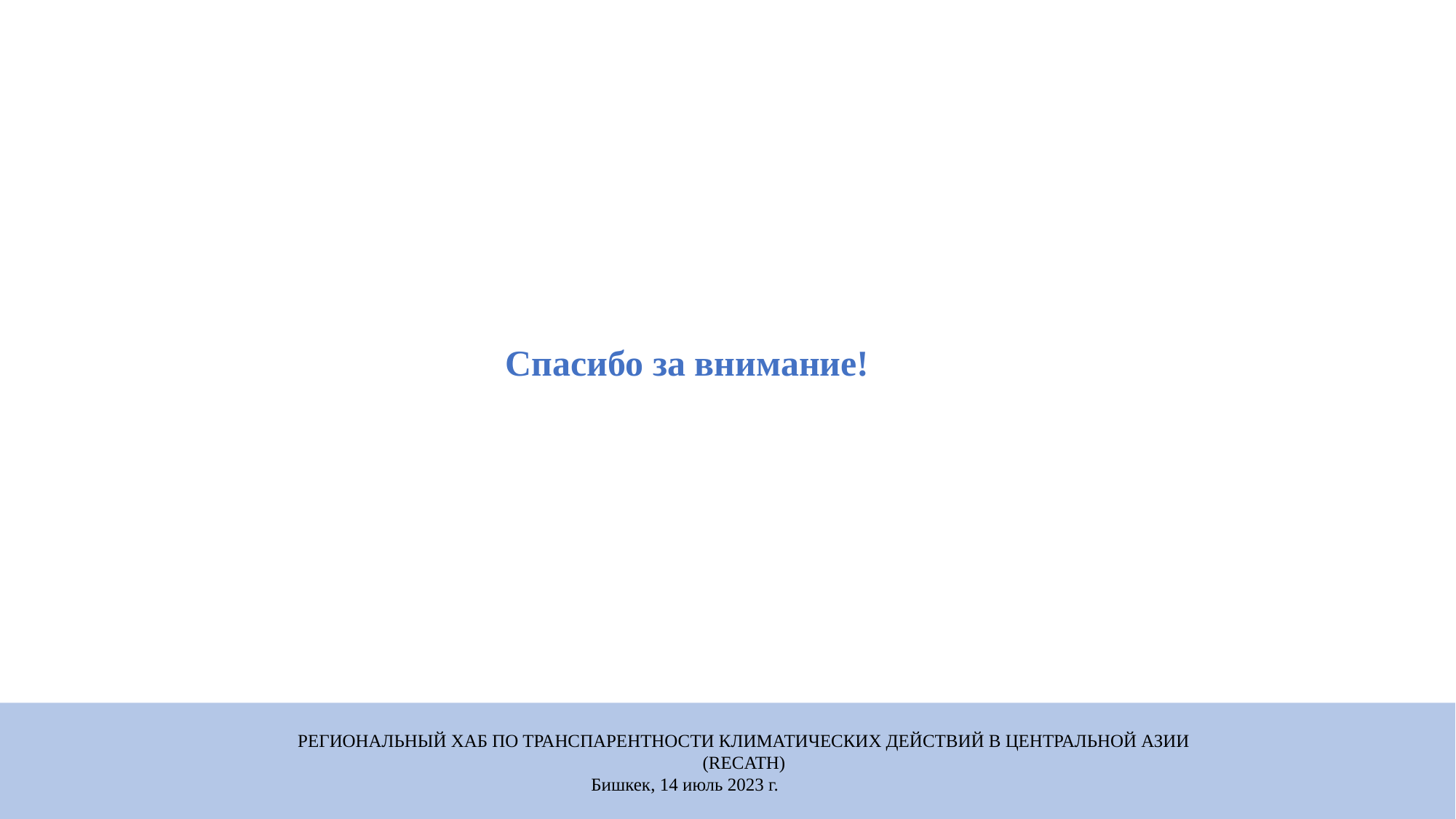

# Спасибо за внимание!

РЕГИОНАЛЬНЫЙ ХАБ ПО ТРАНСПАРЕНТНОСТИ КЛИМАТИЧЕСКИХ ДЕЙСТВИЙ В ЦЕНТРАЛЬНОЙ АЗИИ (RECATH)
Бишкек, 14 июль 2023 г.